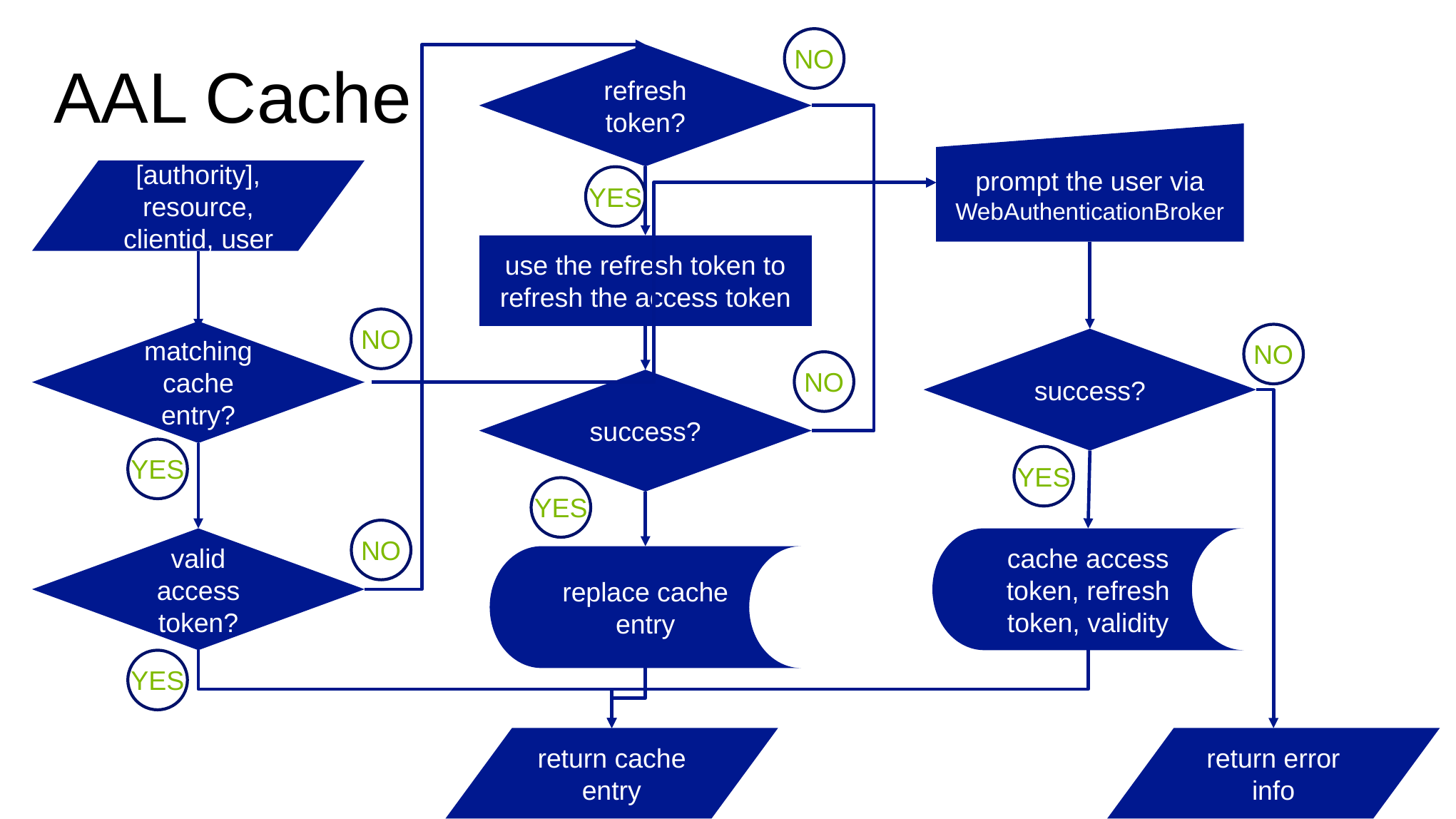

NO
# AAL Cache
refresh token?
prompt the user via WebAuthenticationBroker
[authority],
resource, clientid, user

YES
use the refresh token to refresh the access token

NO
matching cache entry?

NO
success?

NO
success?

YES

YES

YES

NO
valid access token?
cache access token, refresh token, validity
replace cache entry

YES
return error info
return cache entry